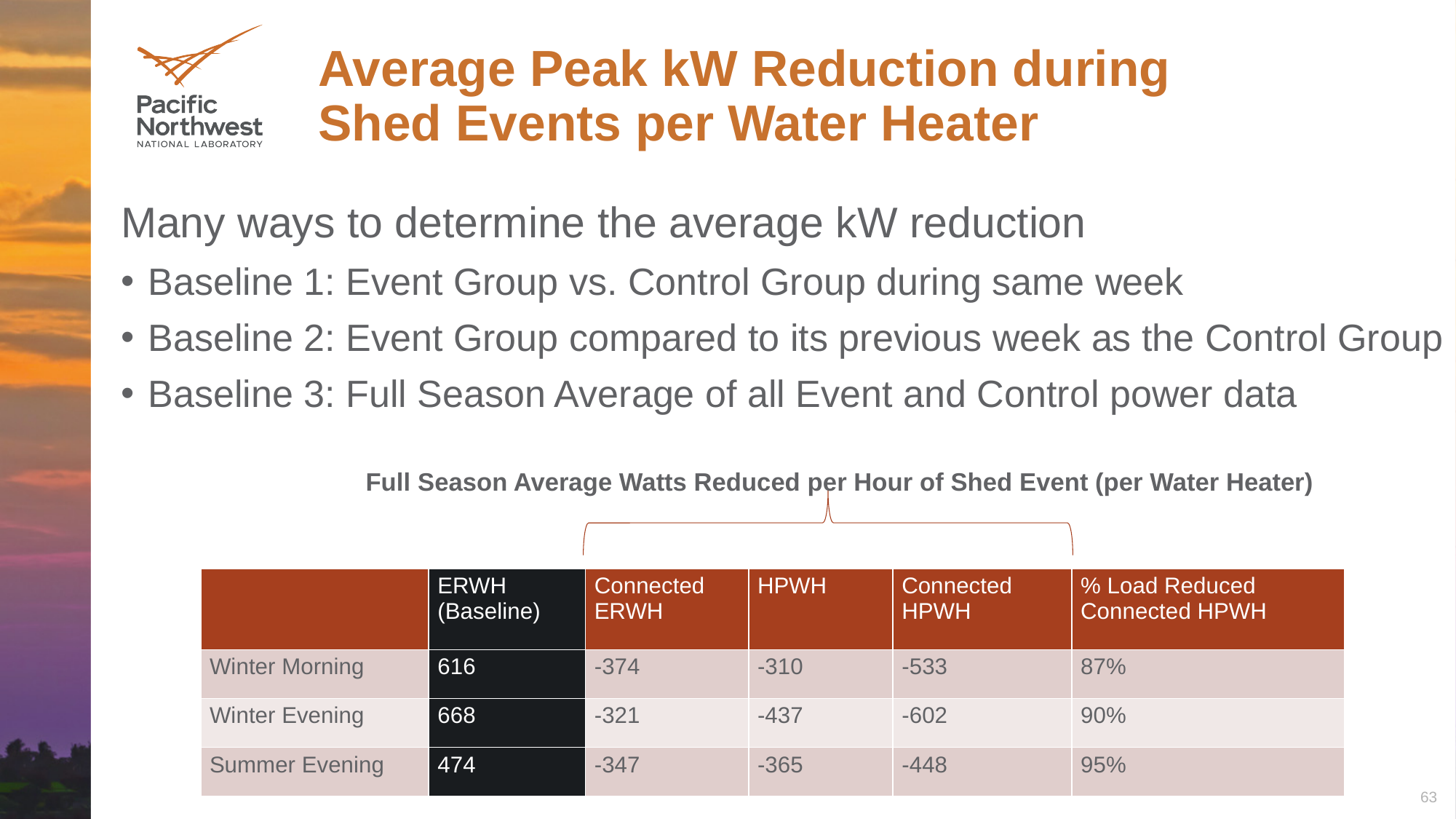

# Average Peak kW Reduction during Shed Events per Water Heater
Many ways to determine the average kW reduction
Baseline 1: Event Group vs. Control Group during same week
Baseline 2: Event Group compared to its previous week as the Control Group
Baseline 3: Full Season Average of all Event and Control power data

Full Season Average Watts Reduced per Hour of Shed Event (per Water Heater)
|  | ERWH (Baseline) | Connected ERWH | HPWH | Connected HPWH | % Load Reduced Connected HPWH |
| --- | --- | --- | --- | --- | --- |
| Winter Morning | 616 | -374 | -310 | -533 | 87% |
| Winter Evening | 668 | -321 | -437 | -602 | 90% |
| Summer Evening | 474 | -347 | -365 | -448 | 95% |
63